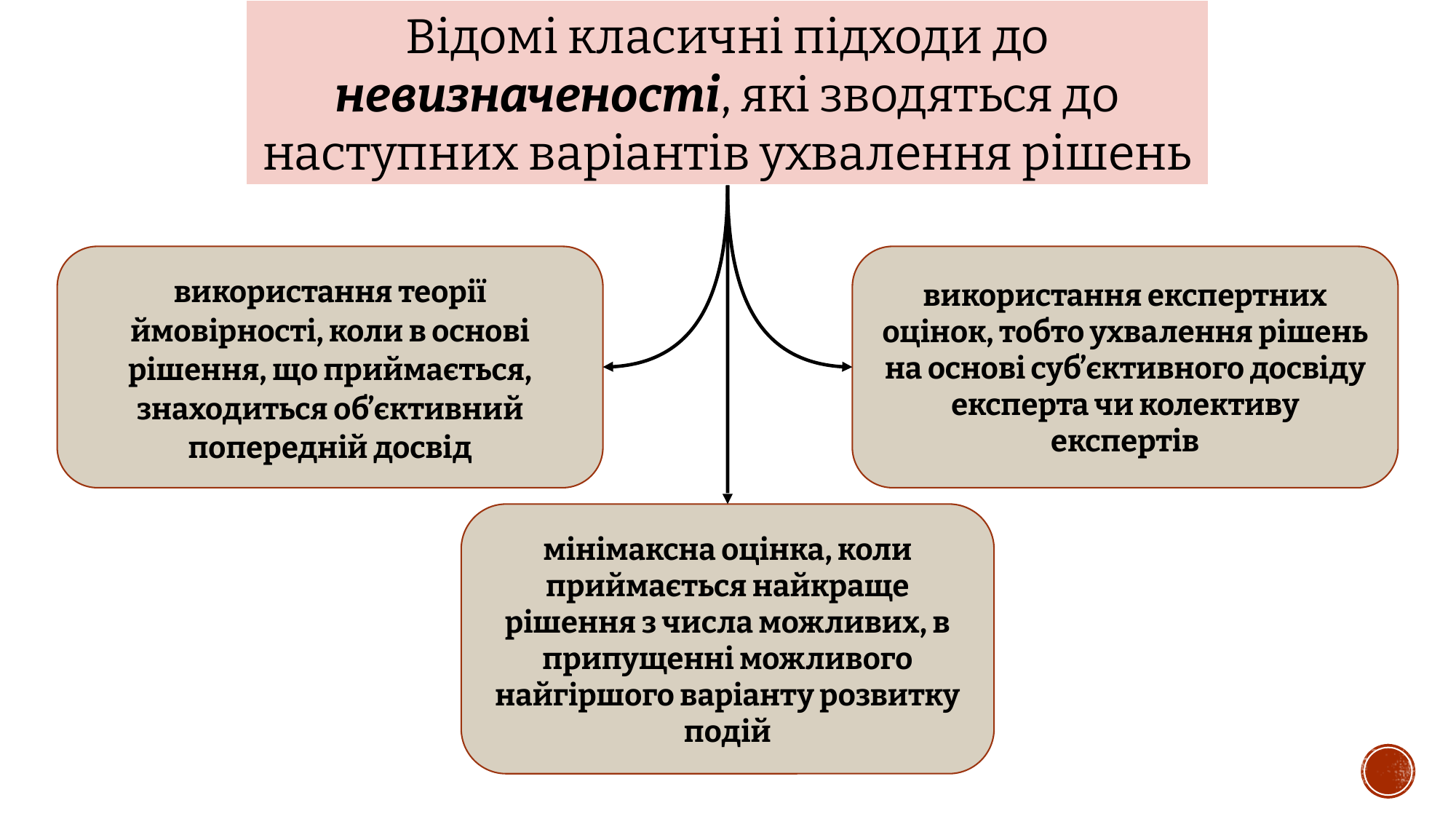

Відомі класичні підходи до невизначеності, які зводяться до наступних варіантів ухвалення рішень
використання теорії ймовірності, коли в основі рішення, що приймається, знаходиться об’єктивний попередній досвід
використання експертних оцінок, тобто ухвалення рішень на основі суб’єктивного досвіду експерта чи колективу експертів
мінімаксна оцінка, коли приймається найкраще рішення з числа можливих, в припущенні можливого найгіршого варіанту розвитку подій